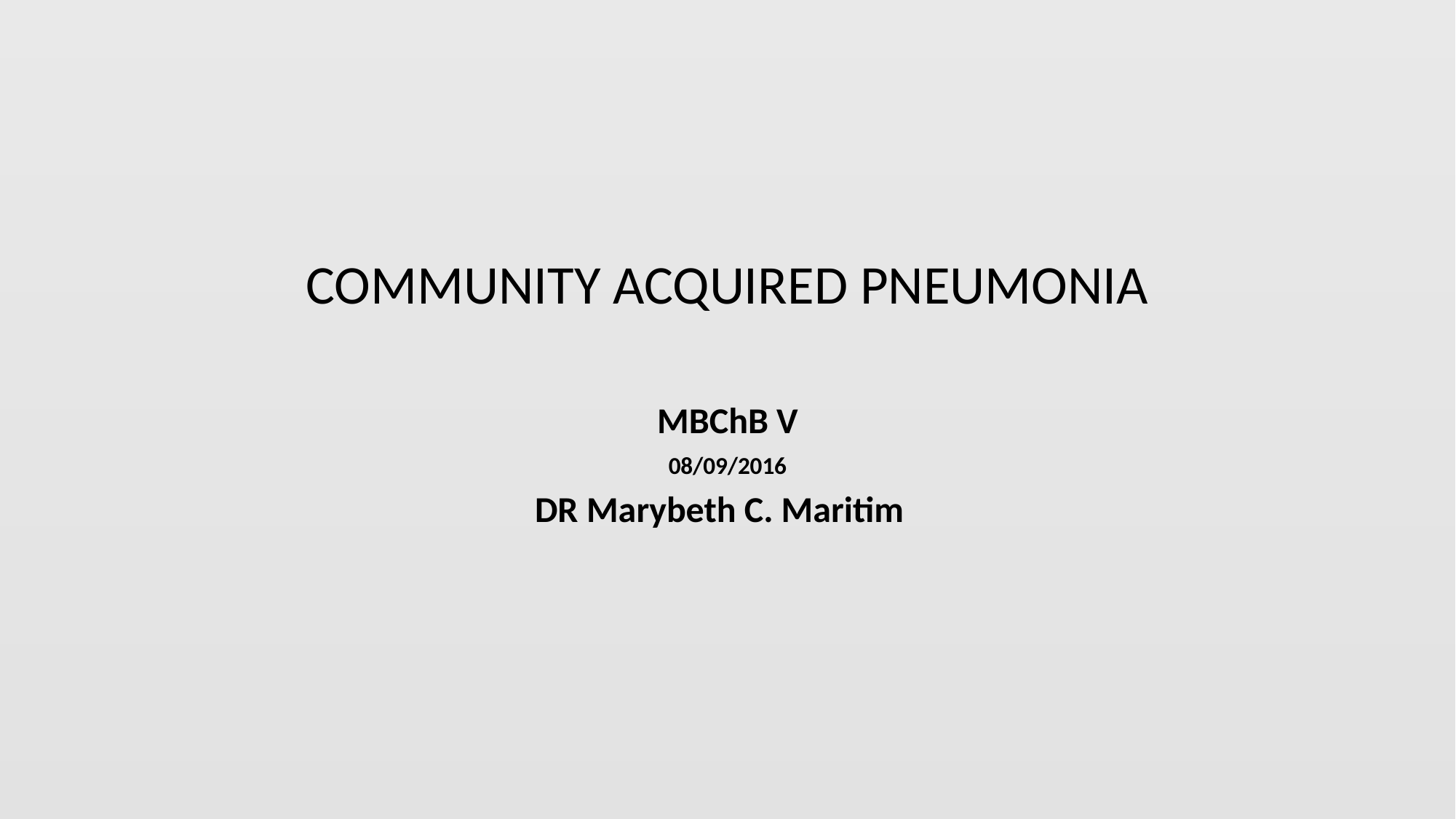

# COMMUNITY ACQUIRED PNEUMONIA
MBChB V
08/09/2016
DR Marybeth C. Maritim